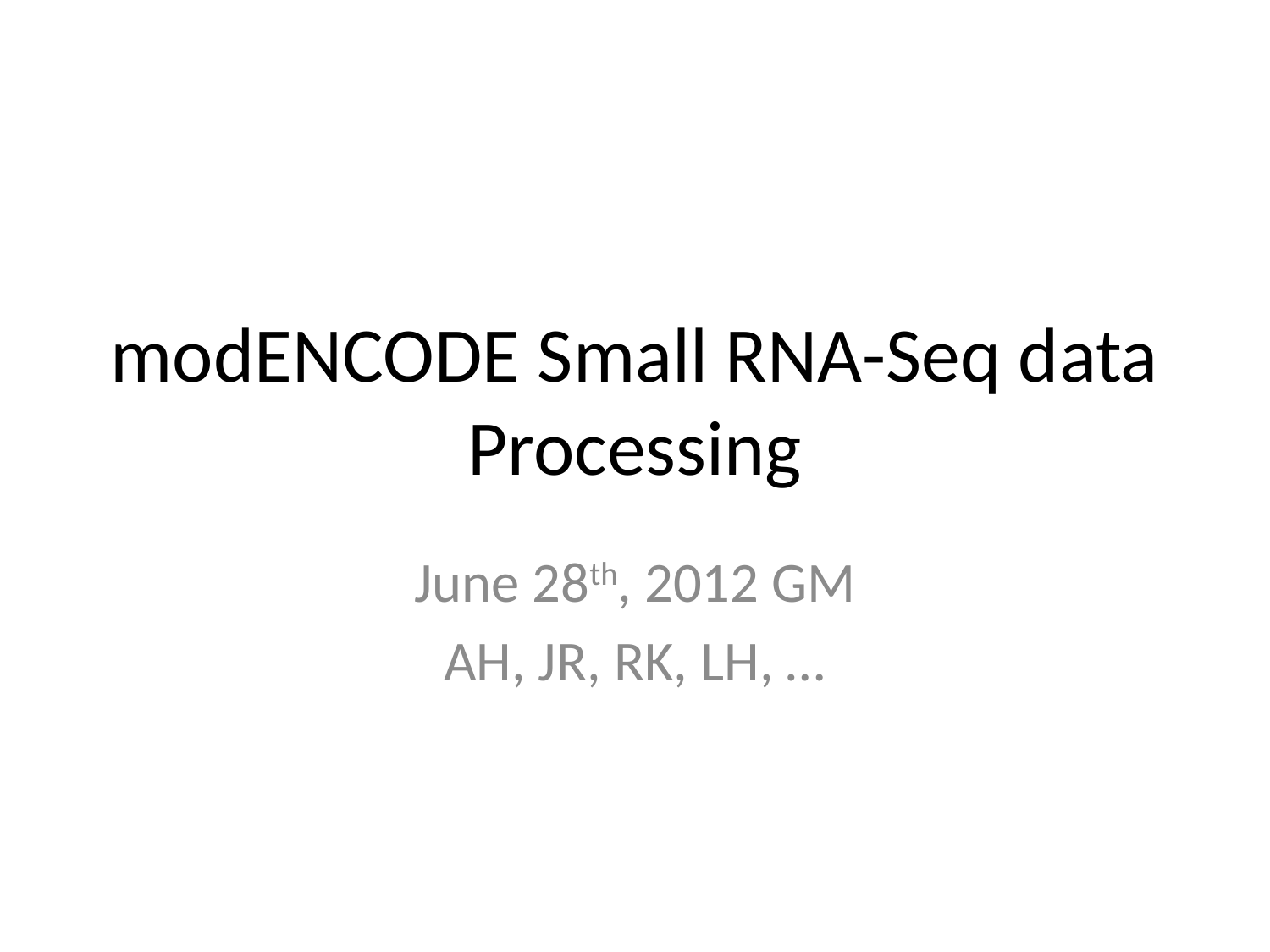

# modENCODE Small RNA-Seq data Processing
June 28th, 2012 GM
AH, JR, RK, LH, …